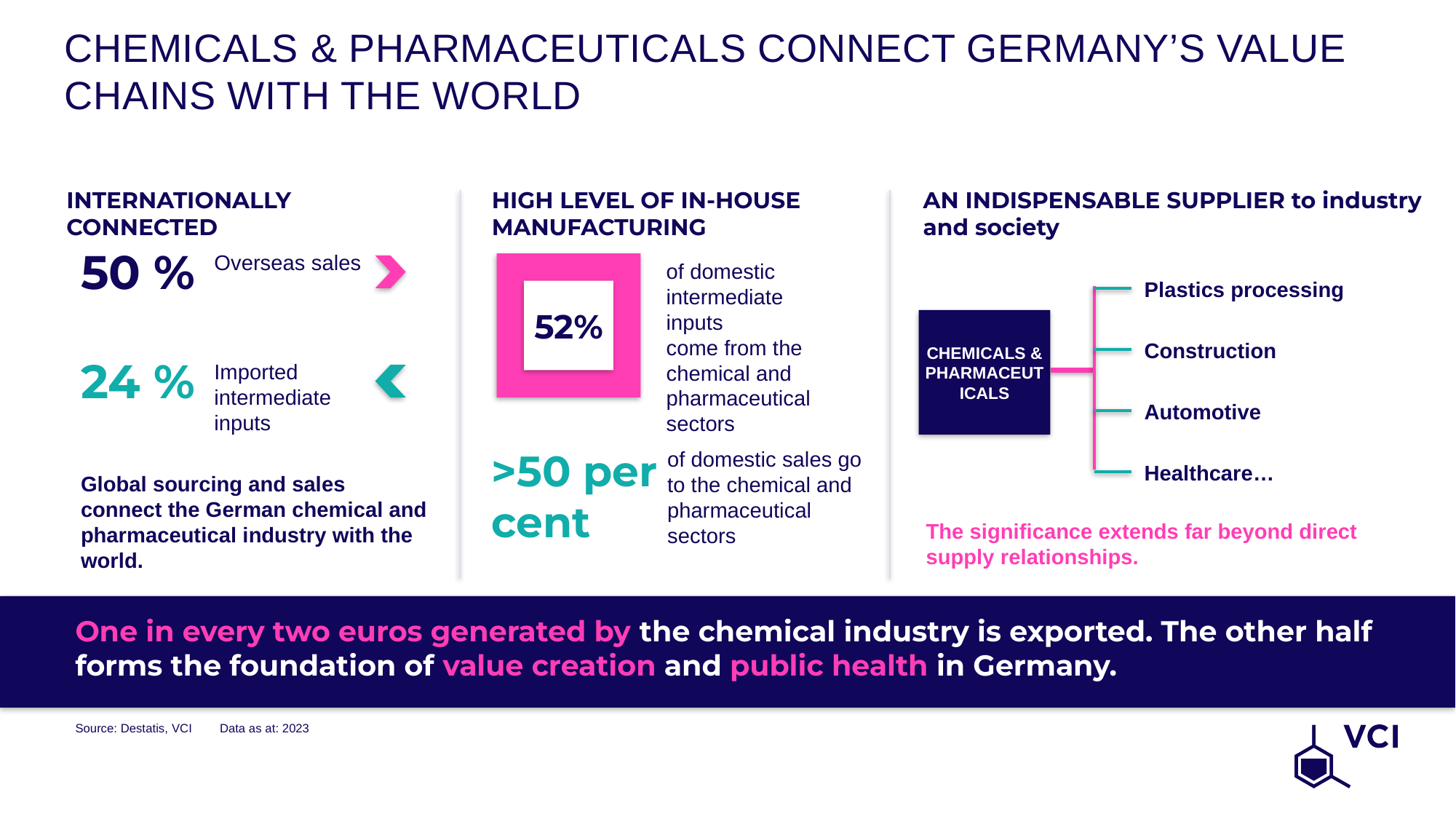

# CHEMICALS & PHARMACEUTICALS CONNECT GERMANY’S VALUE CHAINS WITH THE WORLD
INTERNATIONALLY CONNECTED
HIGH LEVEL OF IN-HOUSE MANUFACTURING
AN INDISPENSABLE SUPPLIER to industry and society

50 %
Overseas sales

of domestic intermediate inputs
come from the chemical and pharmaceutical sectors
Plastics processing
52%
CHEMICALS & PHARMACEUTICALS
Construction
24 %
Imported intermediate inputs

Automotive
>50 per cent
of domestic sales go to the chemical and pharmaceutical sectors
Healthcare…
Global sourcing and sales
connect the German chemical and pharmaceutical industry with the world.
The significance extends far beyond direct
supply relationships.

One in every two euros generated by the chemical industry is exported. The other half forms the foundation of value creation and public health in Germany.
Source: Destatis, VCI        Data as at: 2023